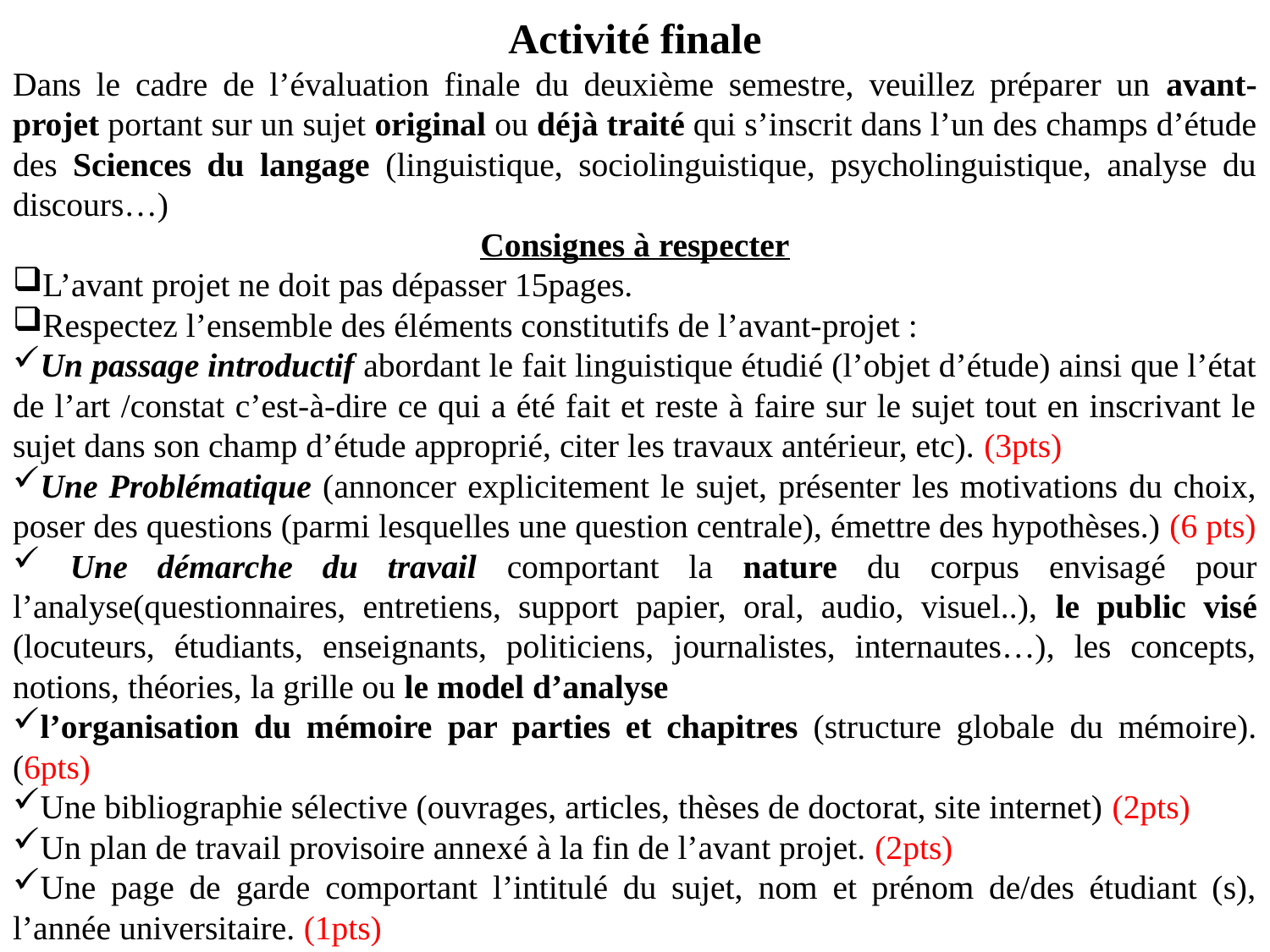

Activité finale
Dans le cadre de l’évaluation finale du deuxième semestre, veuillez préparer un avant-projet portant sur un sujet original ou déjà traité qui s’inscrit dans l’un des champs d’étude des Sciences du langage (linguistique, sociolinguistique, psycholinguistique, analyse du discours…)
Consignes à respecter
L’avant projet ne doit pas dépasser 15pages.
Respectez l’ensemble des éléments constitutifs de l’avant-projet :
Un passage introductif abordant le fait linguistique étudié (l’objet d’étude) ainsi que l’état de l’art /constat c’est-à-dire ce qui a été fait et reste à faire sur le sujet tout en inscrivant le sujet dans son champ d’étude approprié, citer les travaux antérieur, etc). (3pts)
Une Problématique (annoncer explicitement le sujet, présenter les motivations du choix, poser des questions (parmi lesquelles une question centrale), émettre des hypothèses.) (6 pts)
 Une démarche du travail comportant la nature du corpus envisagé pour l’analyse(questionnaires, entretiens, support papier, oral, audio, visuel..), le public visé (locuteurs, étudiants, enseignants, politiciens, journalistes, internautes…), les concepts, notions, théories, la grille ou le model d’analyse
l’organisation du mémoire par parties et chapitres (structure globale du mémoire). (6pts)
Une bibliographie sélective (ouvrages, articles, thèses de doctorat, site internet) (2pts)
Un plan de travail provisoire annexé à la fin de l’avant projet. (2pts)
Une page de garde comportant l’intitulé du sujet, nom et prénom de/des étudiant (s), l’année universitaire. (1pts)